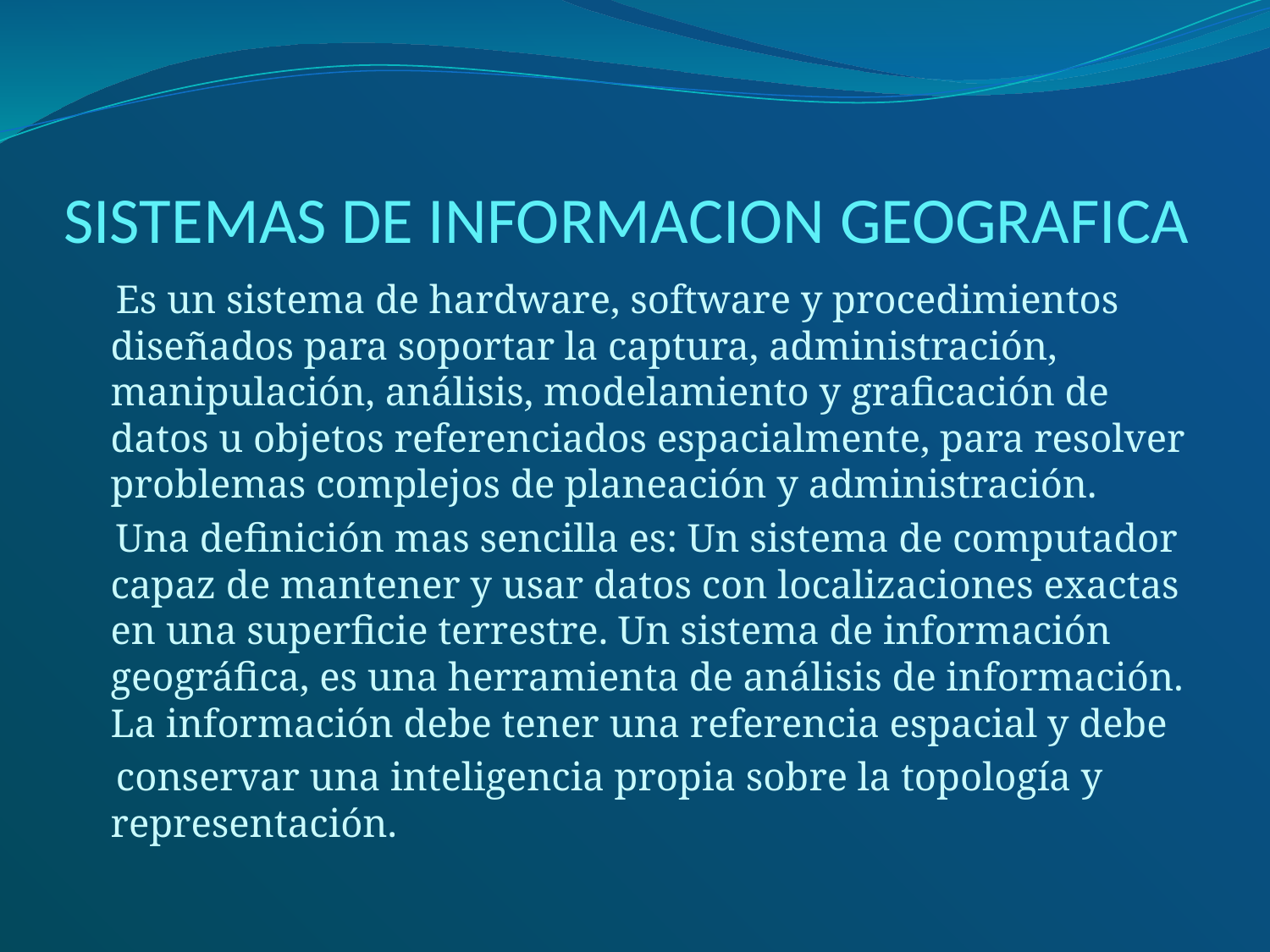

# SISTEMAS DE INFORMACION GEOGRAFICA
    Es un sistema de hardware, software y procedimientos diseñados para soportar la captura, administración, manipulación, análisis, modelamiento y graficación de datos u objetos referenciados espacialmente, para resolver problemas complejos de planeación y administración.
    Una definición mas sencilla es: Un sistema de computador capaz de mantener y usar datos con localizaciones exactas en una superficie terrestre. Un sistema de información geográfica, es una herramienta de análisis de información. La información debe tener una referencia espacial y debe
    conservar una inteligencia propia sobre la topología y representación.